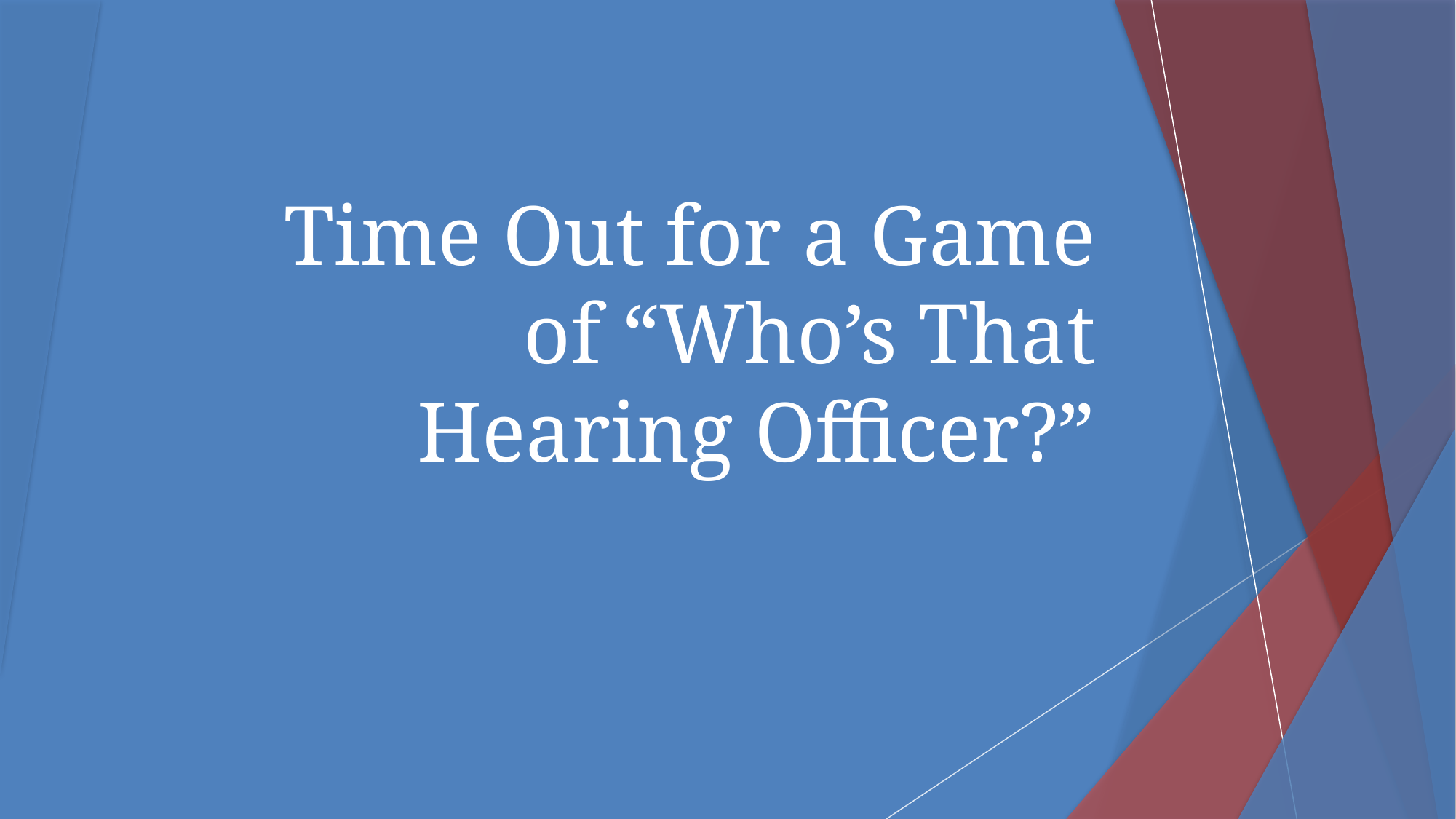

# Time Out for a Game of “Who’s That Hearing Officer?”